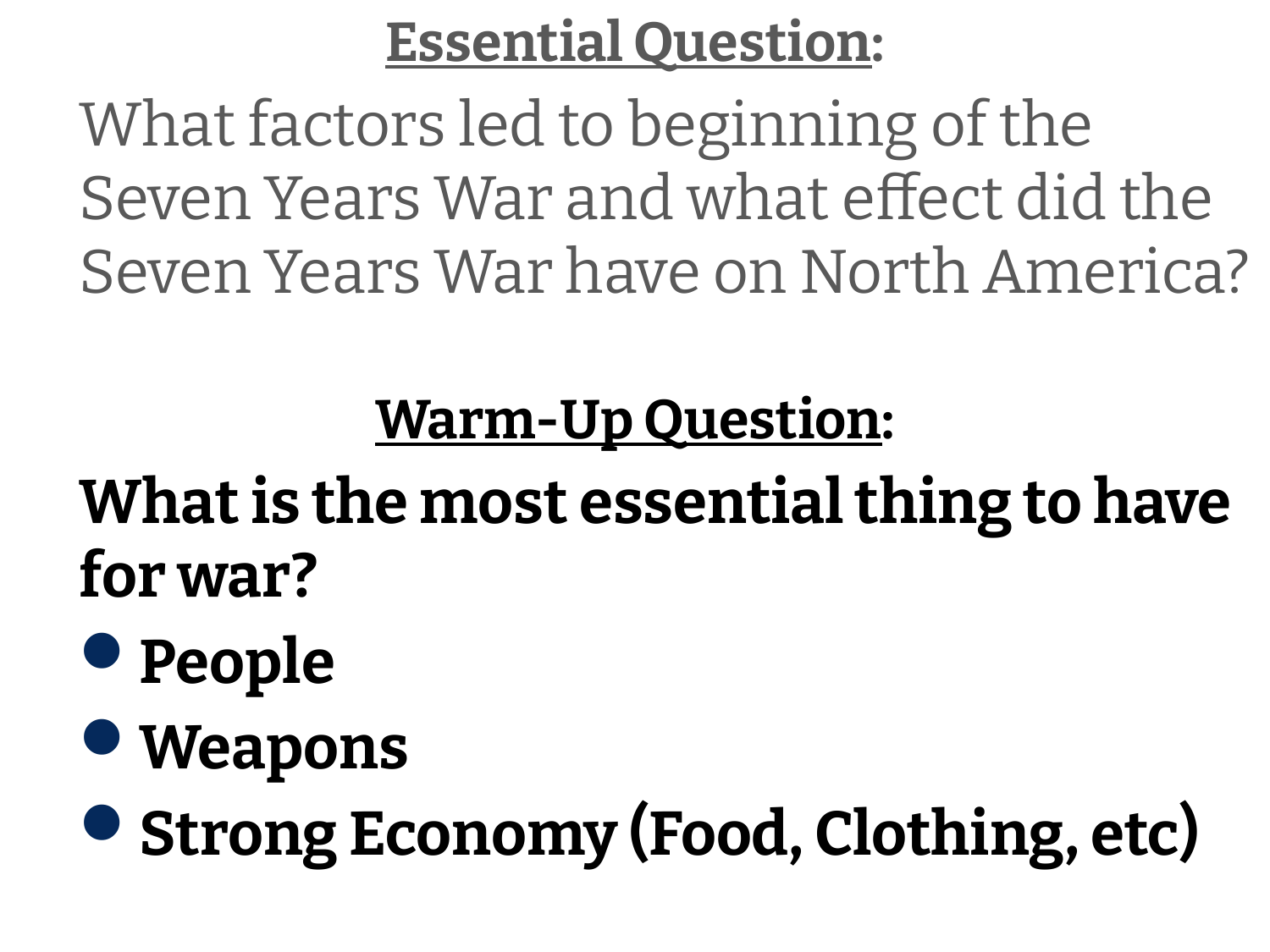

Essential Question:
What factors led to beginning of the Seven Years War and what effect did the Seven Years War have on North America?

Warm-Up Question:
What is the most essential thing to have for war?
People
Weapons
Strong Economy (Food, Clothing, etc)